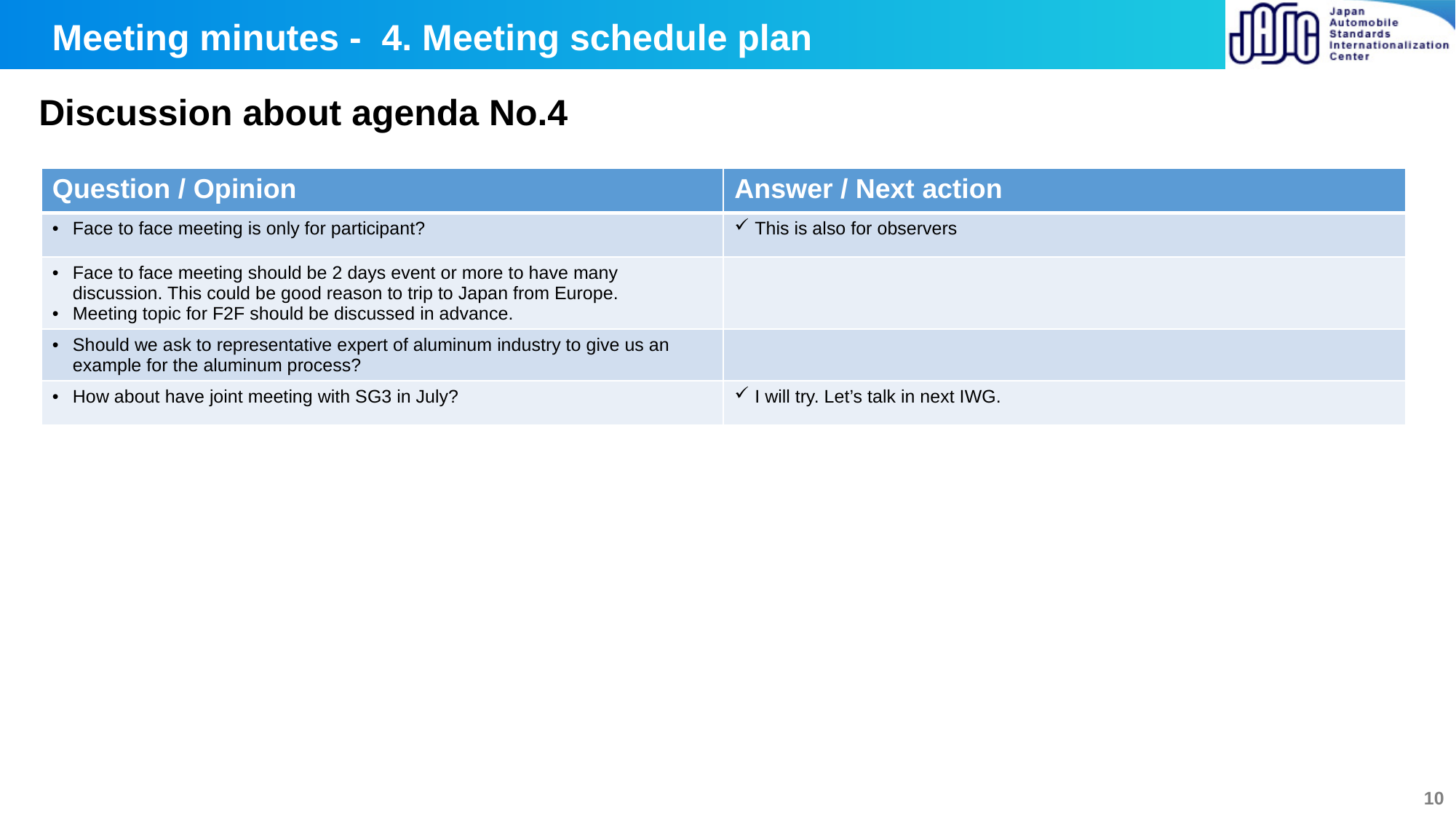

# Meeting minutes -  4. Meeting schedule plan
Discussion about agenda No.4
| Question / Opinion | Answer / Next action |
| --- | --- |
| Face to face meeting is only for participant? | This is also for observers |
| Face to face meeting should be 2 days event or more to have many discussion. This could be good reason to trip to Japan from Europe. Meeting topic for F2F should be discussed in advance. |  |
| Should we ask to representative expert of aluminum industry to give us an example for the aluminum process? |  |
| How about have joint meeting with SG3 in July? | I will try. Let’s talk in next IWG. |
10